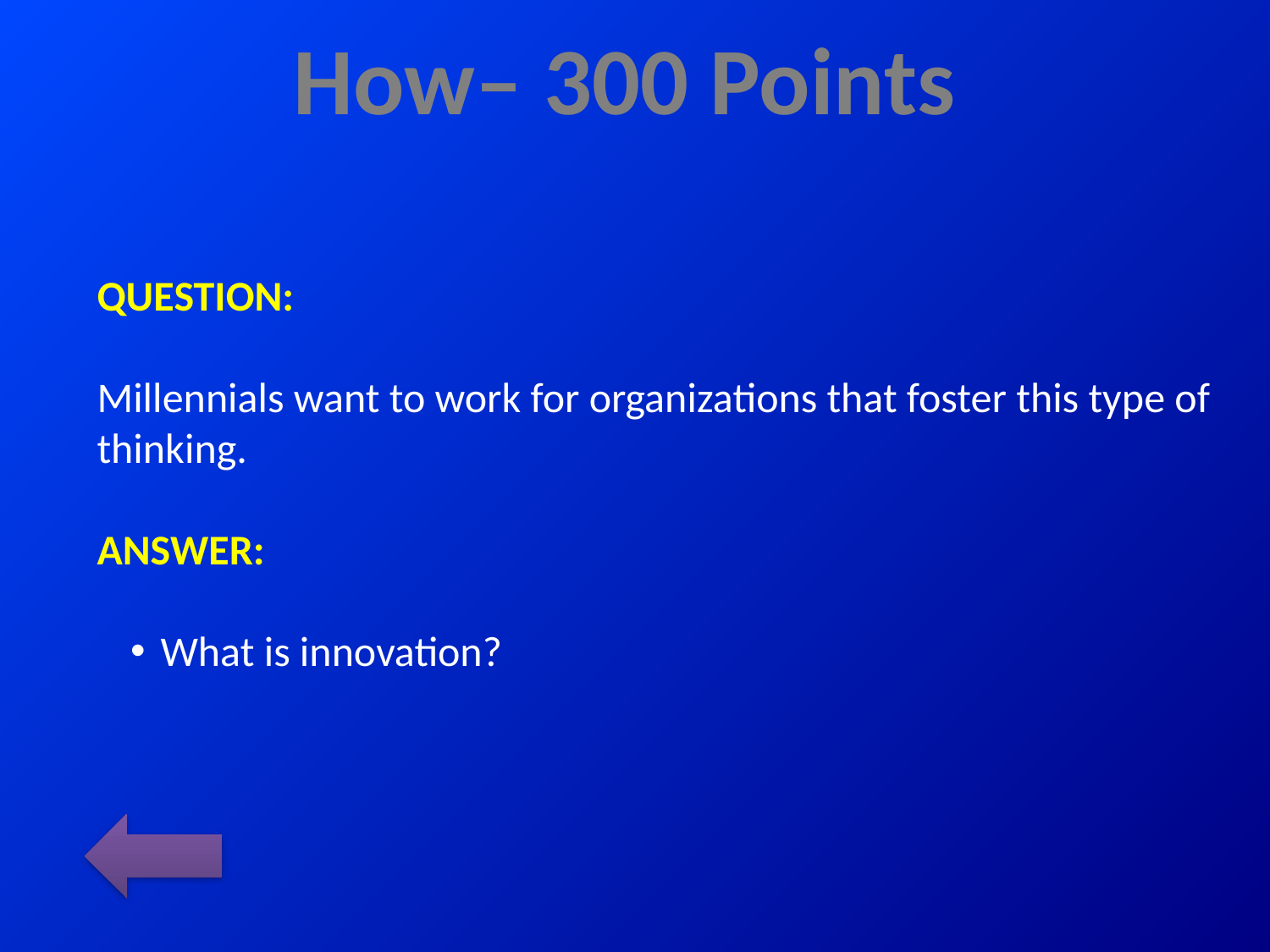

# How– 300 Points
QUESTION:

Millennials want to work for organizations that foster this type of thinking.

ANSWER:

What is innovation?